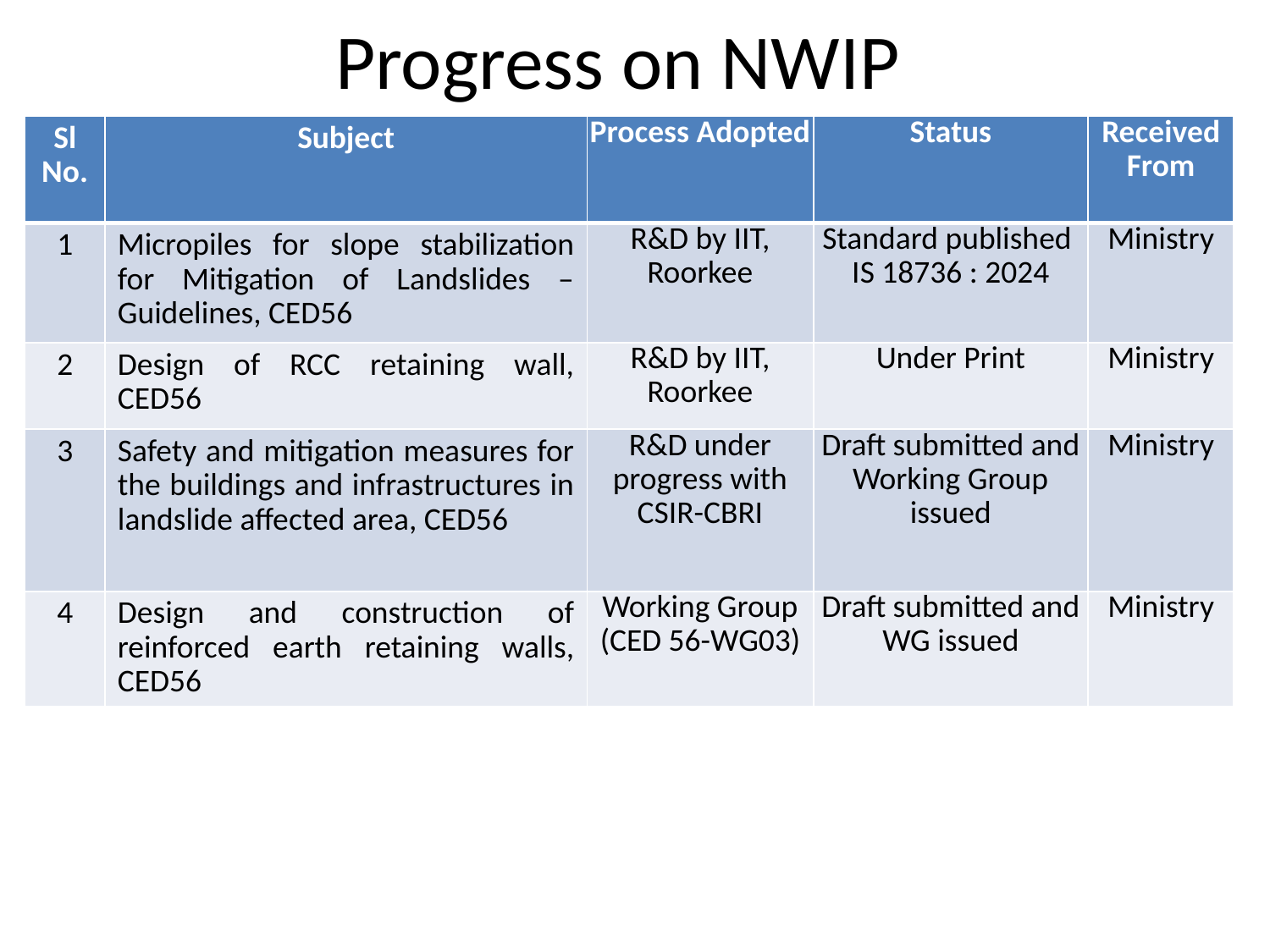

# Progress on NWIP
| Sl No. | Subject | Process Adopted | Status | Received From |
| --- | --- | --- | --- | --- |
| 1 | Micropiles for slope stabilization for Mitigation of Landslides – Guidelines, CED56 | R&D by IIT, Roorkee | Standard published IS 18736 : 2024 | Ministry |
| 2 | Design of RCC retaining wall, CED56 | R&D by IIT, Roorkee | Under Print | Ministry |
| 3 | Safety and mitigation measures for the buildings and infrastructures in landslide affected area, CED56 | R&D under progress with CSIR-CBRI | Draft submitted and Working Group issued | Ministry |
| 4 | Design and construction of reinforced earth retaining walls, CED56 | Working Group (CED 56-WG03) | Draft submitted and WG issued | Ministry |